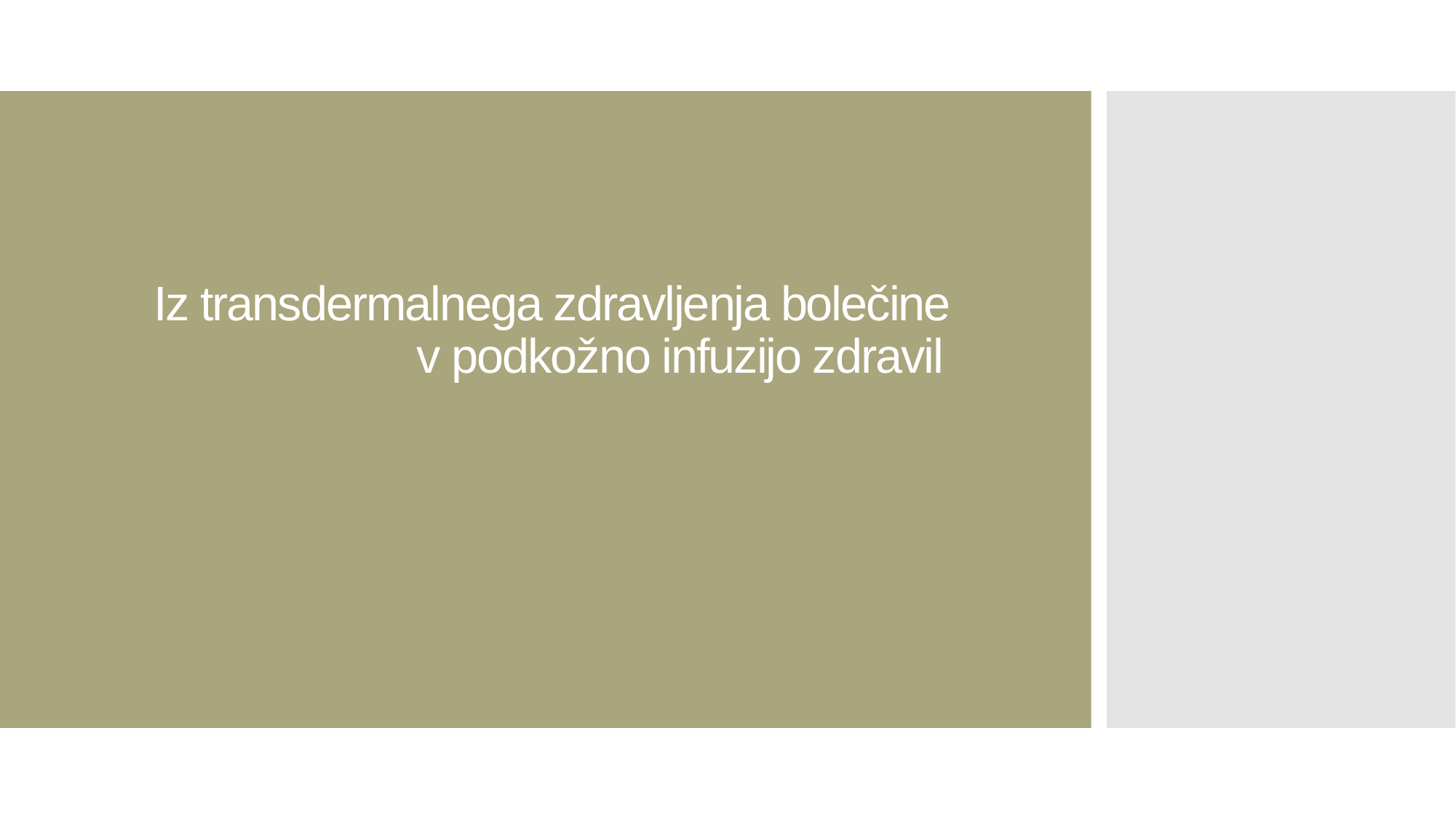

# Iz transdermalnega zdravljenja bolečine                           v podkožno infuzijo zdravil